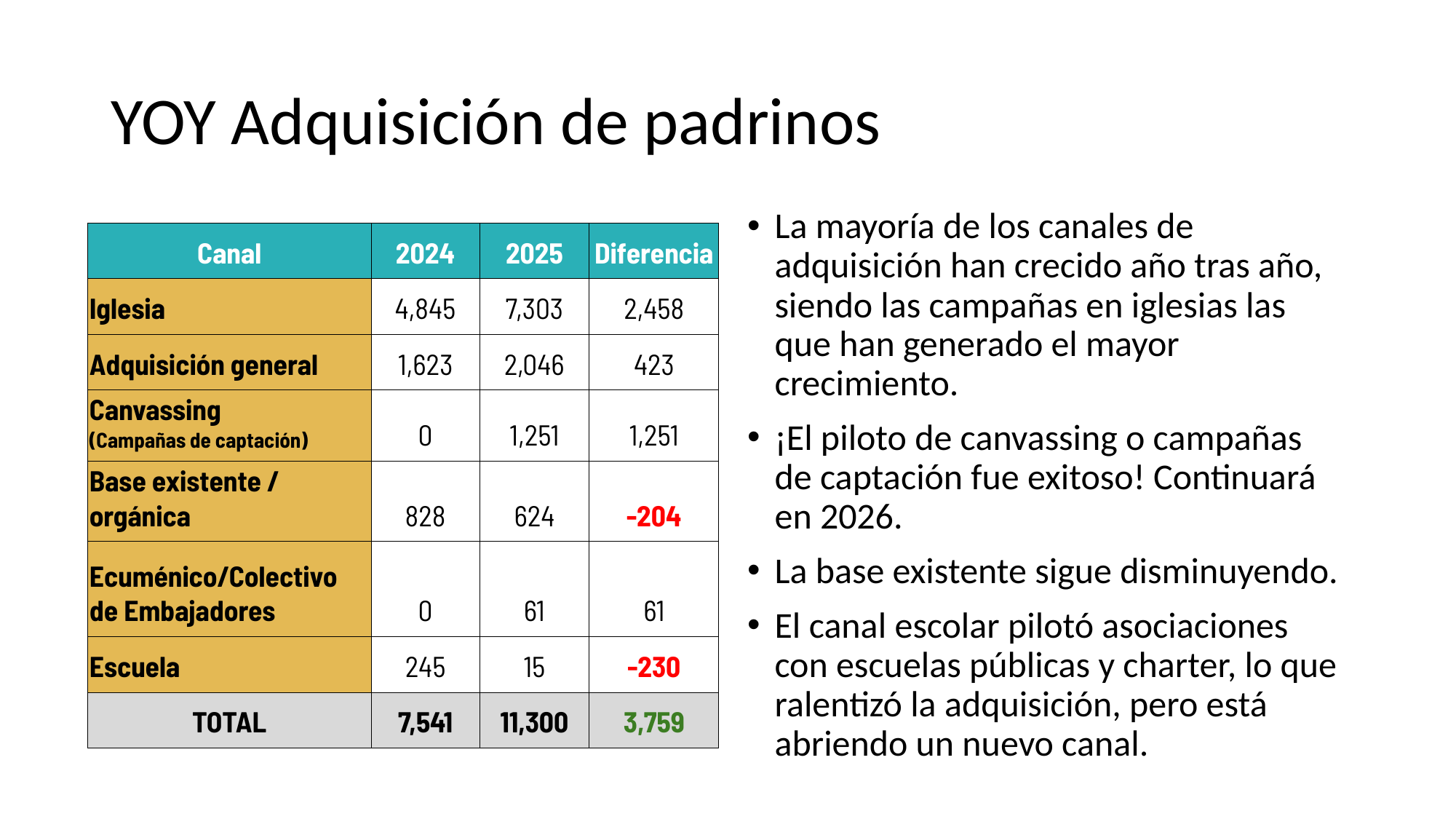

YOY Adquisición de padrinos
La mayoría de los canales de adquisición han crecido año tras año, siendo las campañas en iglesias las que han generado el mayor crecimiento.
¡El piloto de canvassing o campañas de captación fue exitoso! Continuará en 2026.
La base existente sigue disminuyendo.
El canal escolar pilotó asociaciones con escuelas públicas y charter, lo que ralentizó la adquisición, pero está abriendo un nuevo canal.
| Canal | 2024 | 2025 | Diferencia |
| --- | --- | --- | --- |
| Iglesia | 4,845 | 7,303 | 2,458 |
| Adquisición general | 1,623 | 2,046 | 423 |
| Canvassing (Campañas de captación) | 0 | 1,251 | 1,251 |
| Base existente / orgánica | 828 | 624 | -204 |
| Ecuménico/Colectivo de Embajadores | 0 | 61 | 61 |
| Escuela | 245 | 15 | -230 |
| TOTAL | 7,541 | 11,300 | 3,759 |